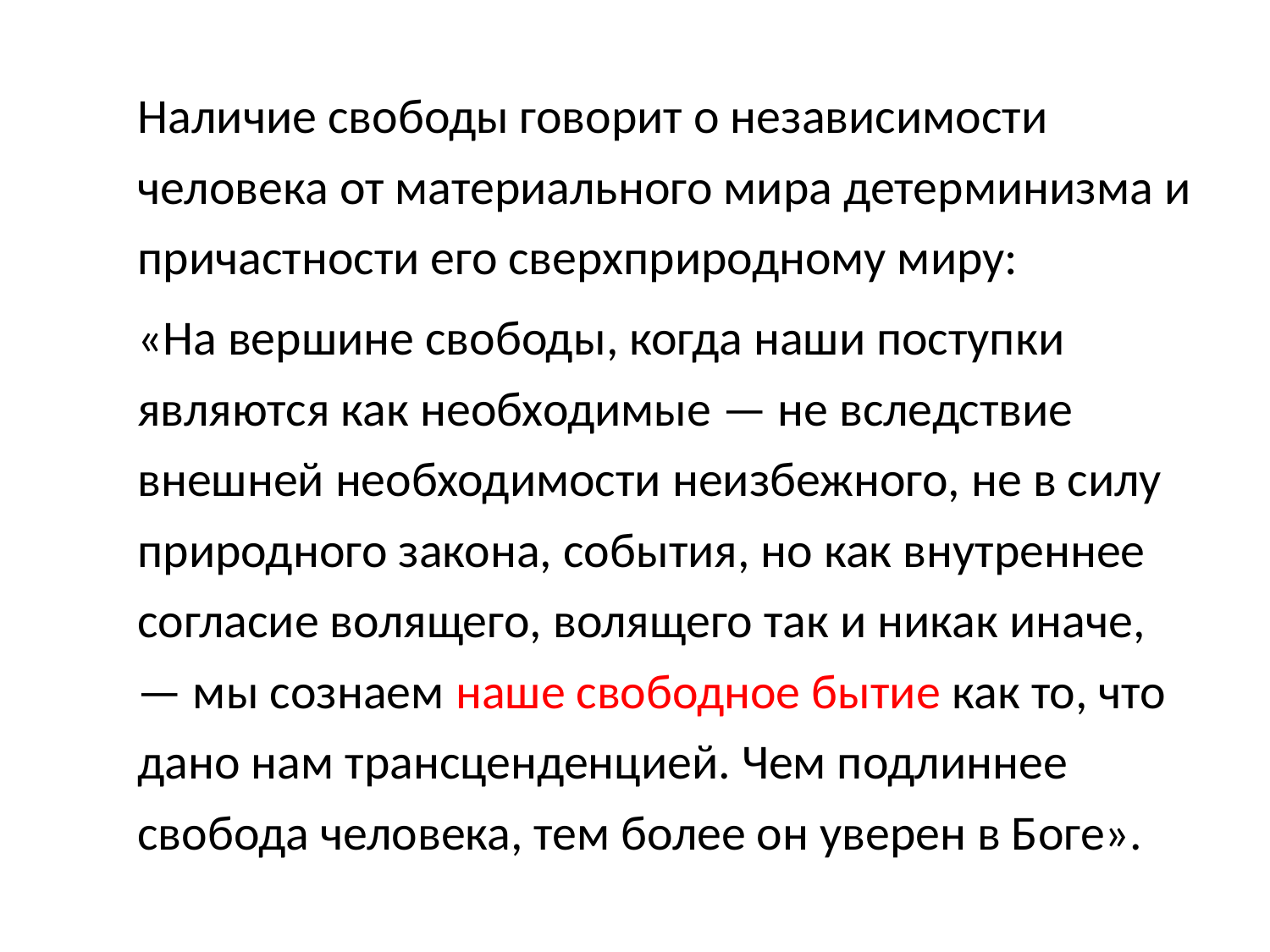

Наличие свободы говорит о независимости человека от материального мира детерминизма и причастности его сверхприродному миру:
«На вершине свободы, когда наши поступки являются как необходимые — не вследствие внешней необходимости неизбежного, не в силу природного закона, события, но как внутреннее согласие волящего, волящего так и никак иначе, — мы сознаем наше свободное бытие как то, что дано нам трансценденцией. Чем подлиннее свобода человека, тем более он уверен в Боге».